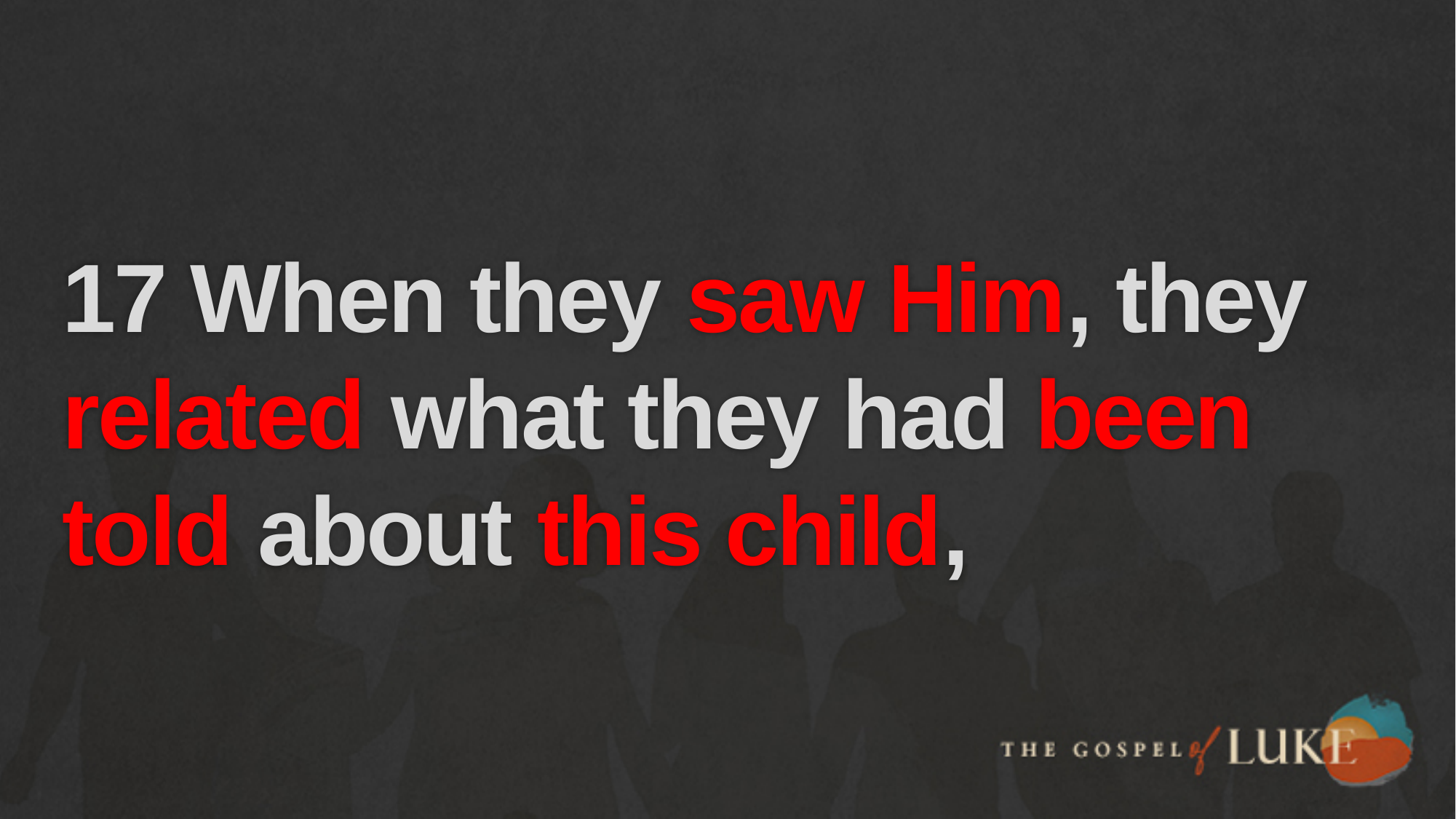

# 17 When they saw Him, they related what they had been told about this child,